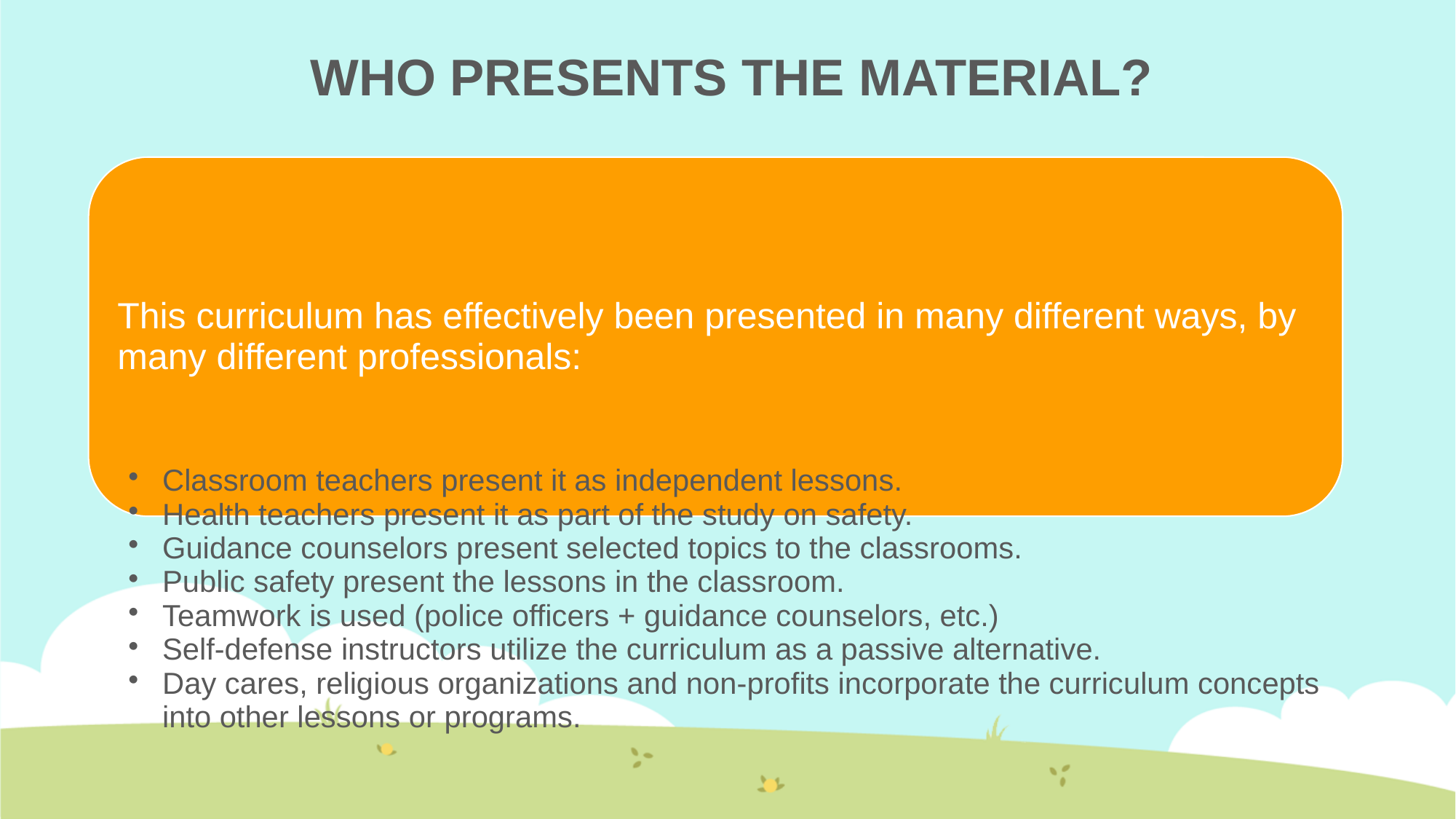

WHO PRESENTS THE MATERIAL?
This curriculum has effectively been presented in many different ways, by many different professionals:
Classroom teachers present it as independent lessons.
Health teachers present it as part of the study on safety.
Guidance counselors present selected topics to the classrooms.
Public safety present the lessons in the classroom.
Teamwork is used (police officers + guidance counselors, etc.)
Self-defense instructors utilize the curriculum as a passive alternative.
Day cares, religious organizations and non-profits incorporate the curriculum concepts into other lessons or programs.